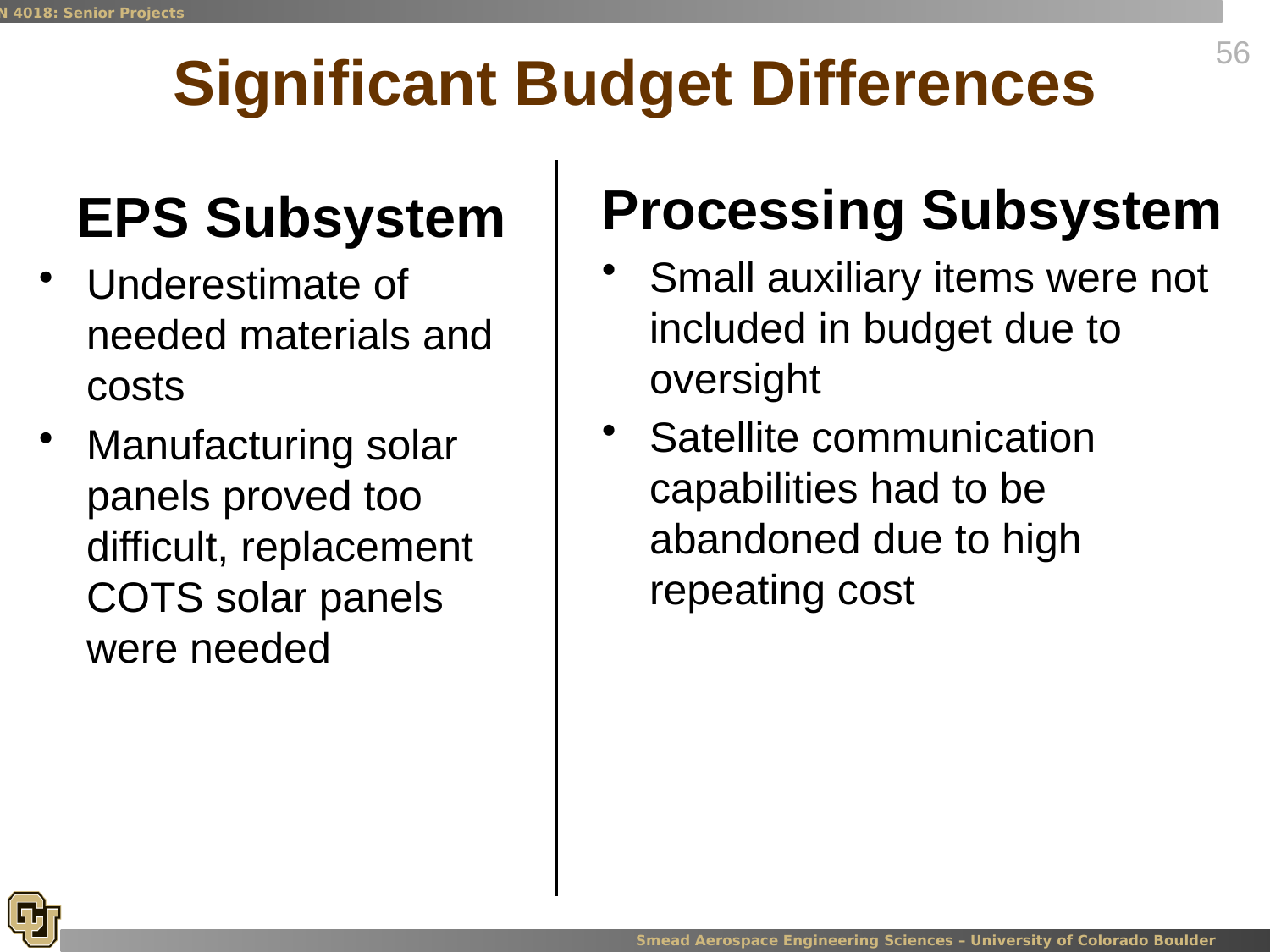

# Significant Budget Differences
Processing Subsystem
Small auxiliary items were not included in budget due to oversight
Satellite communication capabilities had to be abandoned due to high repeating cost

EPS Subsystem
Underestimate of needed materials and costs
Manufacturing solar panels proved too difficult, replacement COTS solar panels were needed